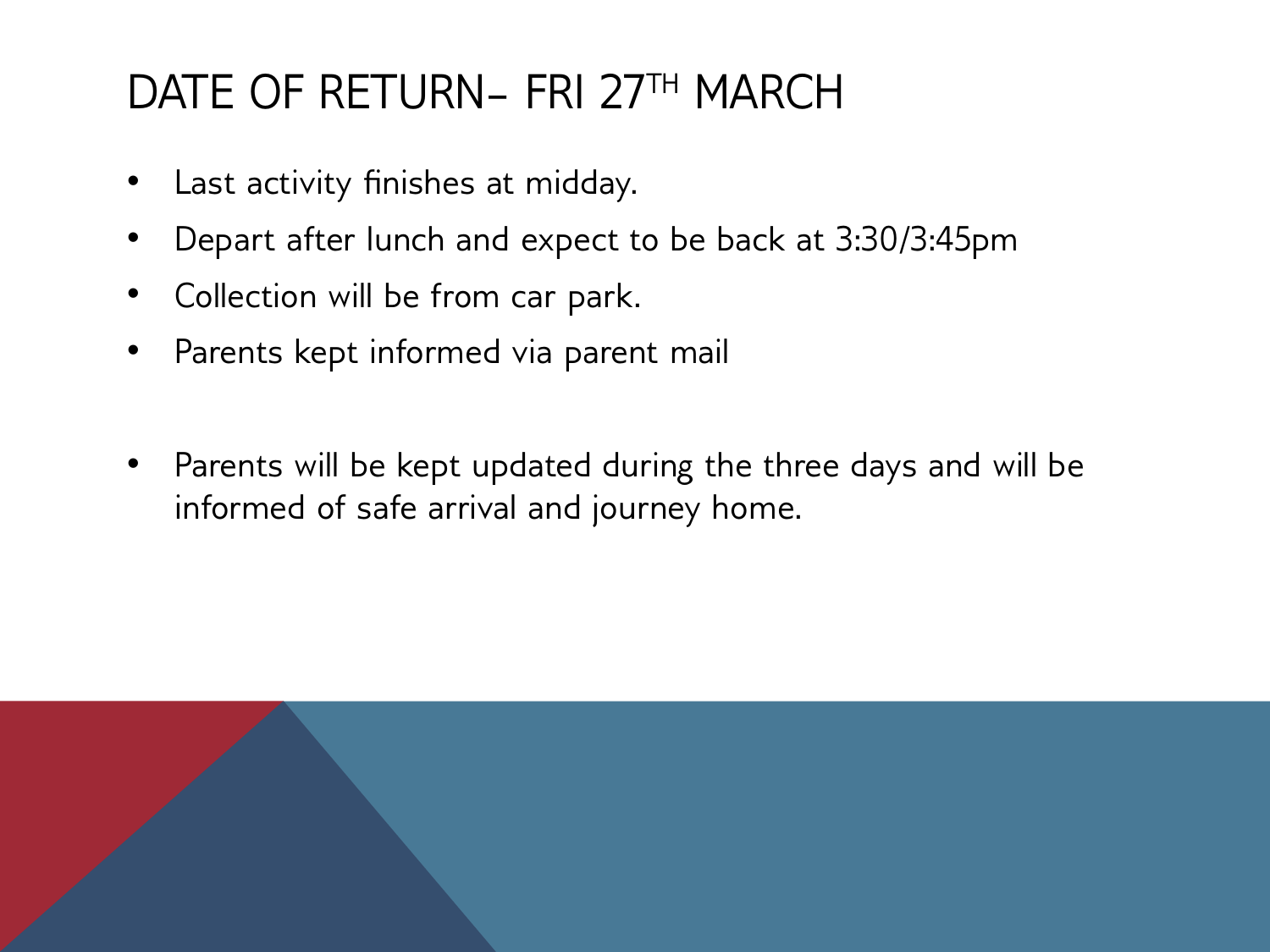

# DATE OF RETURN– FRI 27th MARCH
Last activity finishes at midday.
Depart after lunch and expect to be back at 3:30/3:45pm
Collection will be from car park.
Parents kept informed via parent mail

Parents will be kept updated during the three days and will be informed of safe arrival and journey home.